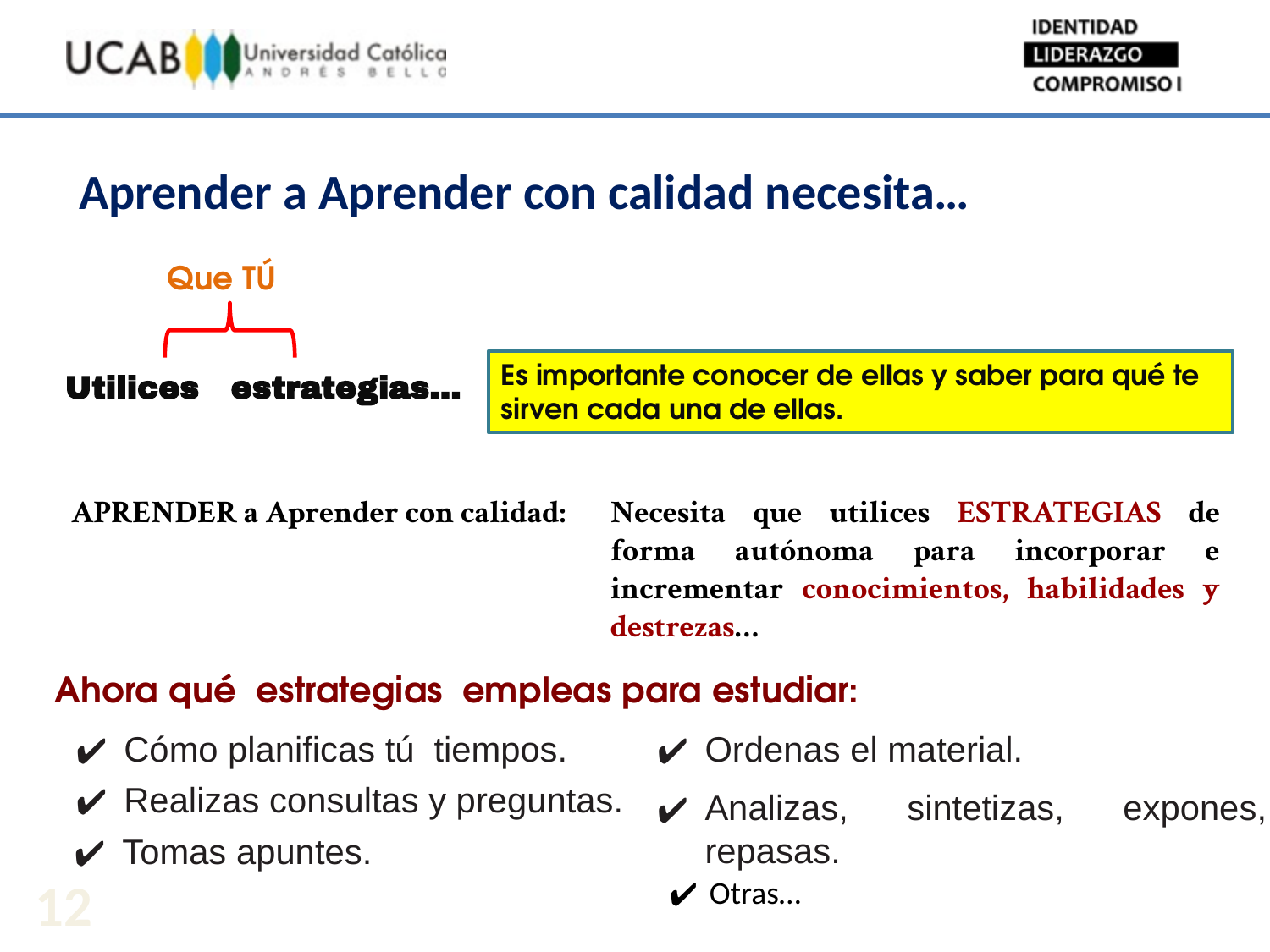

Aprender a Aprender con calidad necesita…
Que TÚ

Es importante conocer de ellas y saber para qué te sirven cada una de ellas.
Utilices   estrategias…

Necesita que utilices ESTRATEGIAS de forma autónoma para incorporar e incrementar conocimientos, habilidades y destrezas…
APRENDER a Aprender con calidad:
Ahora qué  estrategias  empleas para estudiar:
Ordenas el material.
Cómo planificas tú  tiempos.
Realizas consultas y preguntas.
Analizas, sintetizas, expones, repasas.
Tomas apuntes.
12
Otras…